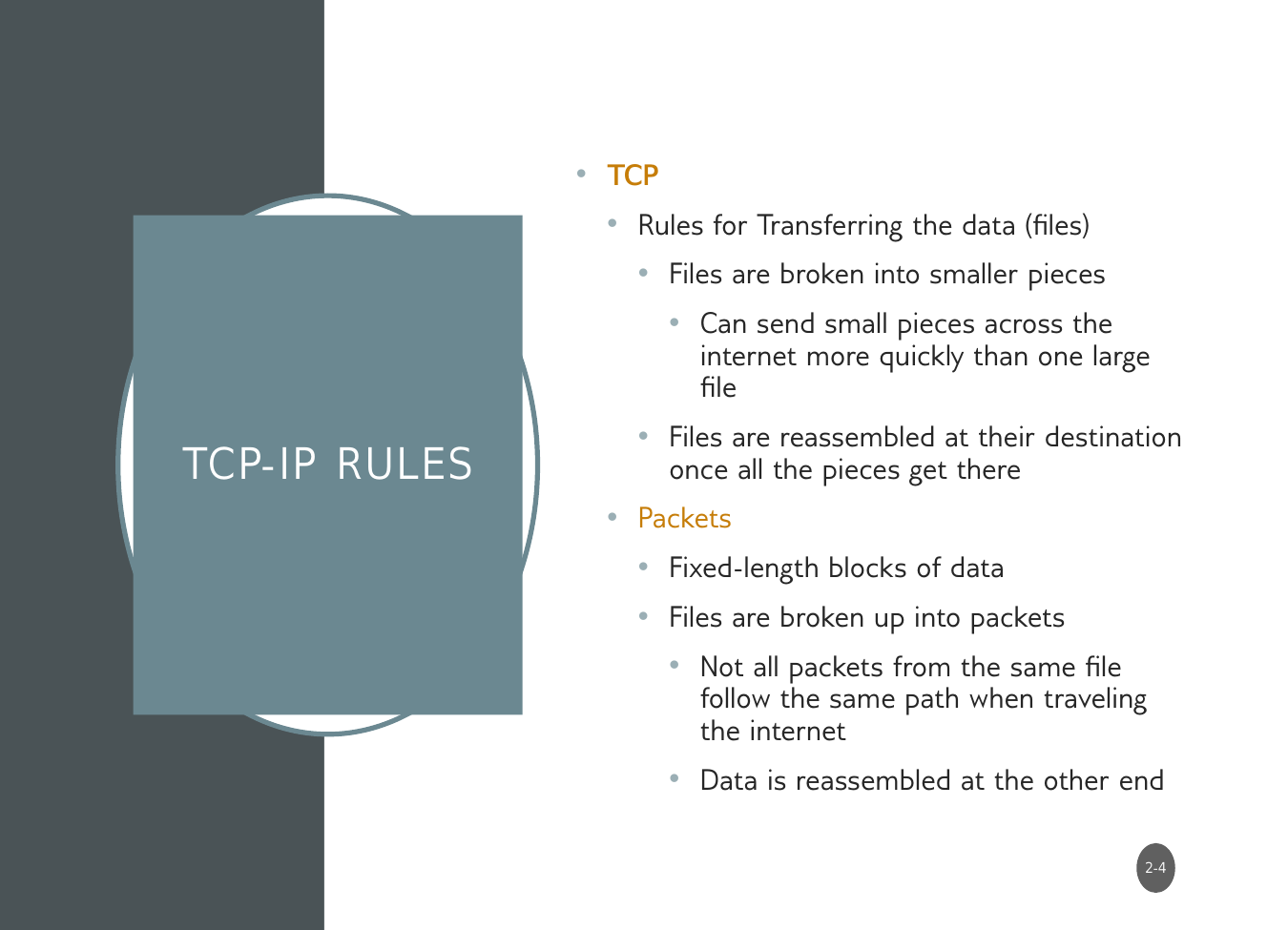

TCP
Rules for Transferring the data (files)
Files are broken into smaller pieces
Can send small pieces across the internet more quickly than one large file
Files are reassembled at their destination once all the pieces get there
Packets
Fixed-length blocks of data
Files are broken up into packets
Not all packets from the same file follow the same path when traveling the internet
Data is reassembled at the other end

# TCP-IP Rules
2-4